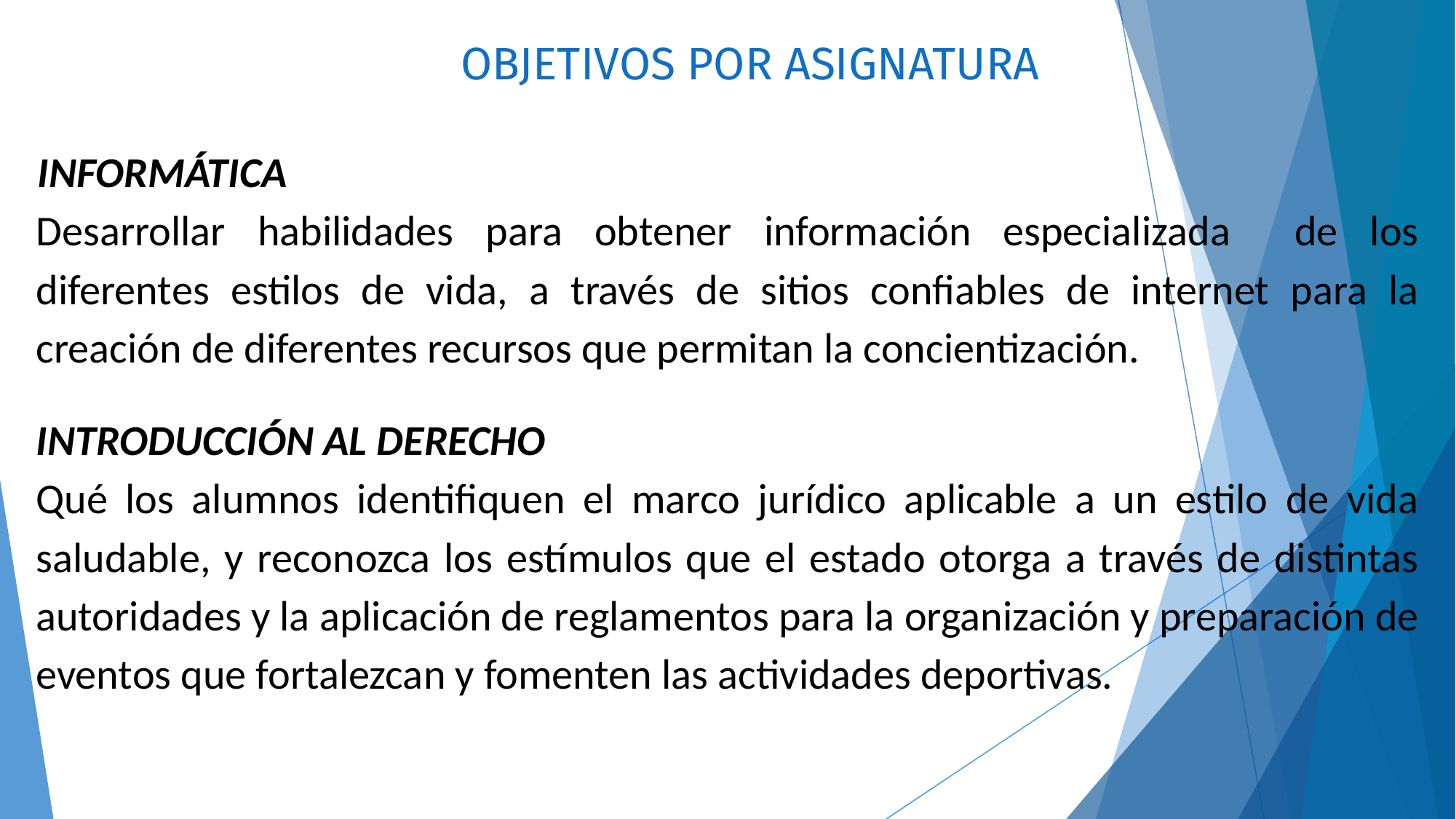

# OBJETIVOS POR ASIGNATURA
INFORMÁTICA
Desarrollar habilidades para obtener información especializada  de los diferentes estilos de vida, a través de sitios confiables de internet para la creación de diferentes recursos que permitan la concientización.

INTRODUCCIÓN AL DERECHO
Qué los alumnos identifiquen el marco jurídico aplicable a un estilo de vida saludable, y reconozca los estímulos que el estado otorga a través de distintas autoridades y la aplicación de reglamentos para la organización y preparación de eventos que fortalezcan y fomenten las actividades deportivas.